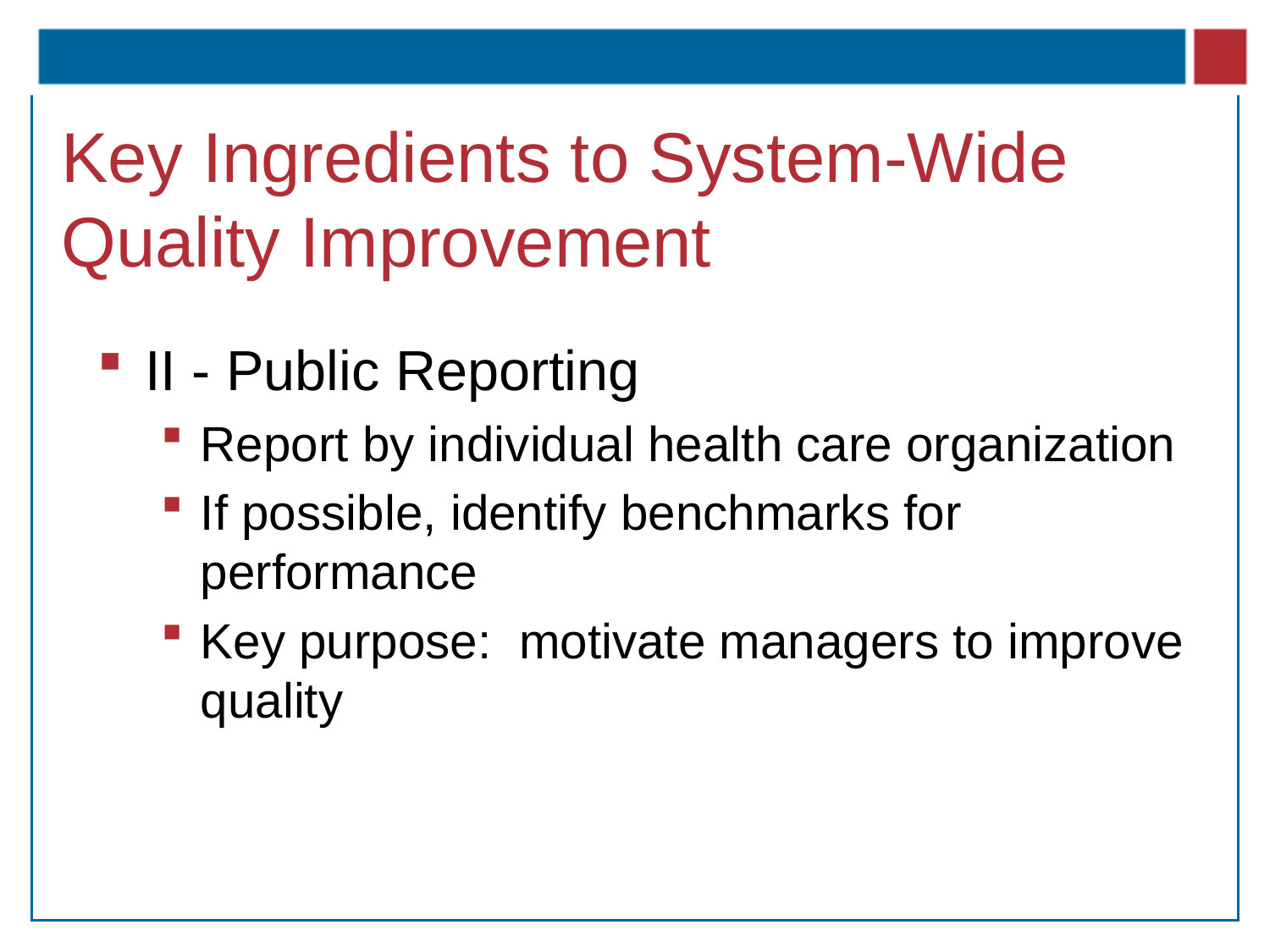

# Key Ingredients to System-Wide Quality Improvement
II - Public Reporting
Report by individual health care organization
If possible, identify benchmarks for performance
Key purpose:  motivate managers to improve quality